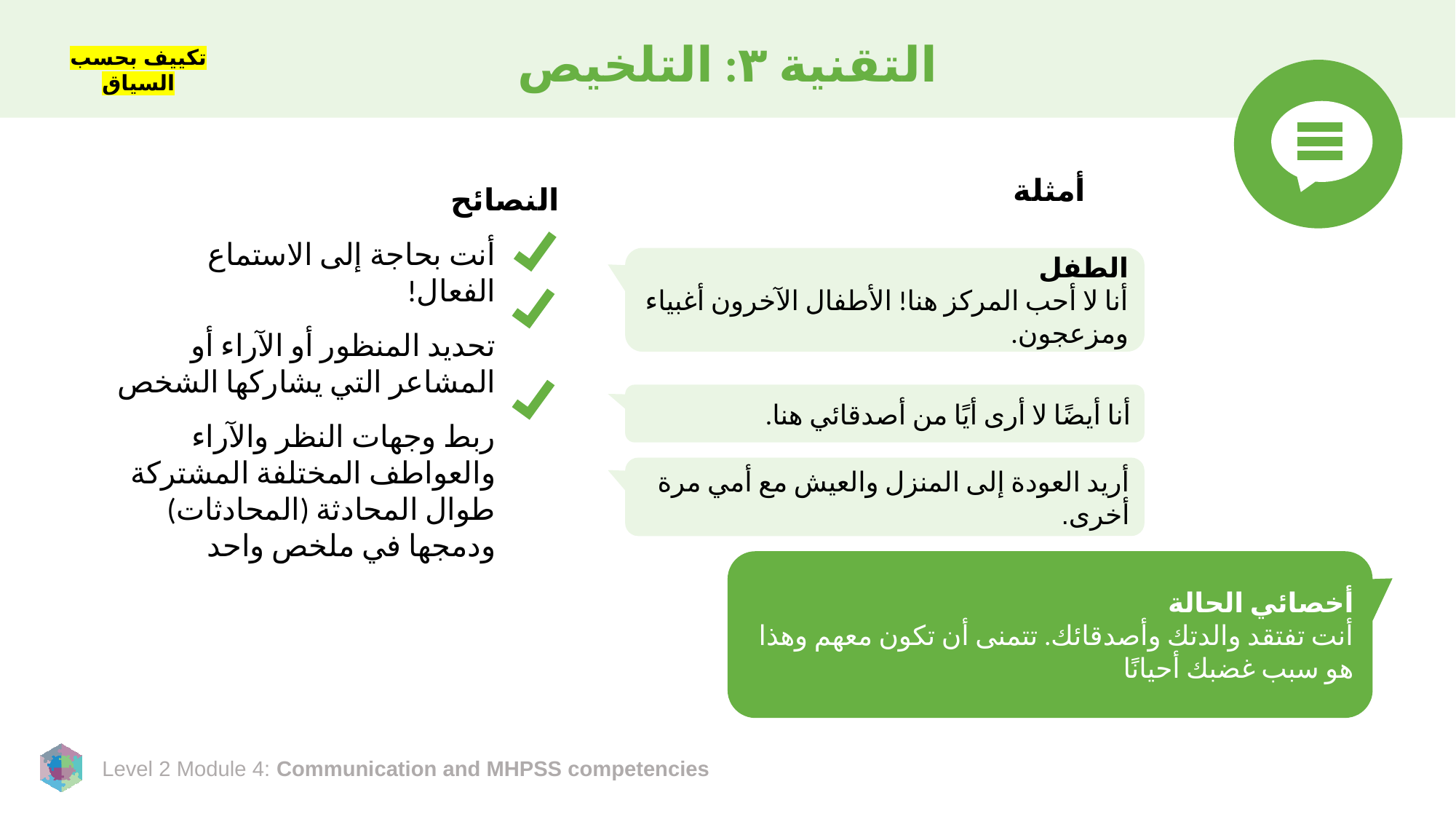

# التقنية ٣: التلخيص
تكييف بحسب السياق

أمثلة
النصائح
أنت بحاجة إلى الاستماع الفعال!
تحديد المنظور أو الآراء أو المشاعر التي يشاركها الشخص
ربط وجهات النظر والآراء والعواطف المختلفة المشتركة طوال المحادثة (المحادثات) ودمجها في ملخص واحد

الطفل
أنا لا أحب المركز هنا! الأطفال الآخرون أغبياء ومزعجون.

أنا أيضًا لا أرى أيًا من أصدقائي هنا.

أريد العودة إلى المنزل والعيش مع أمي مرة أخرى.
أخصائي الحالة
أنت تفتقد والدتك وأصدقائك. تتمنى أن تكون معهم وهذا هو سبب غضبك أحيانًا